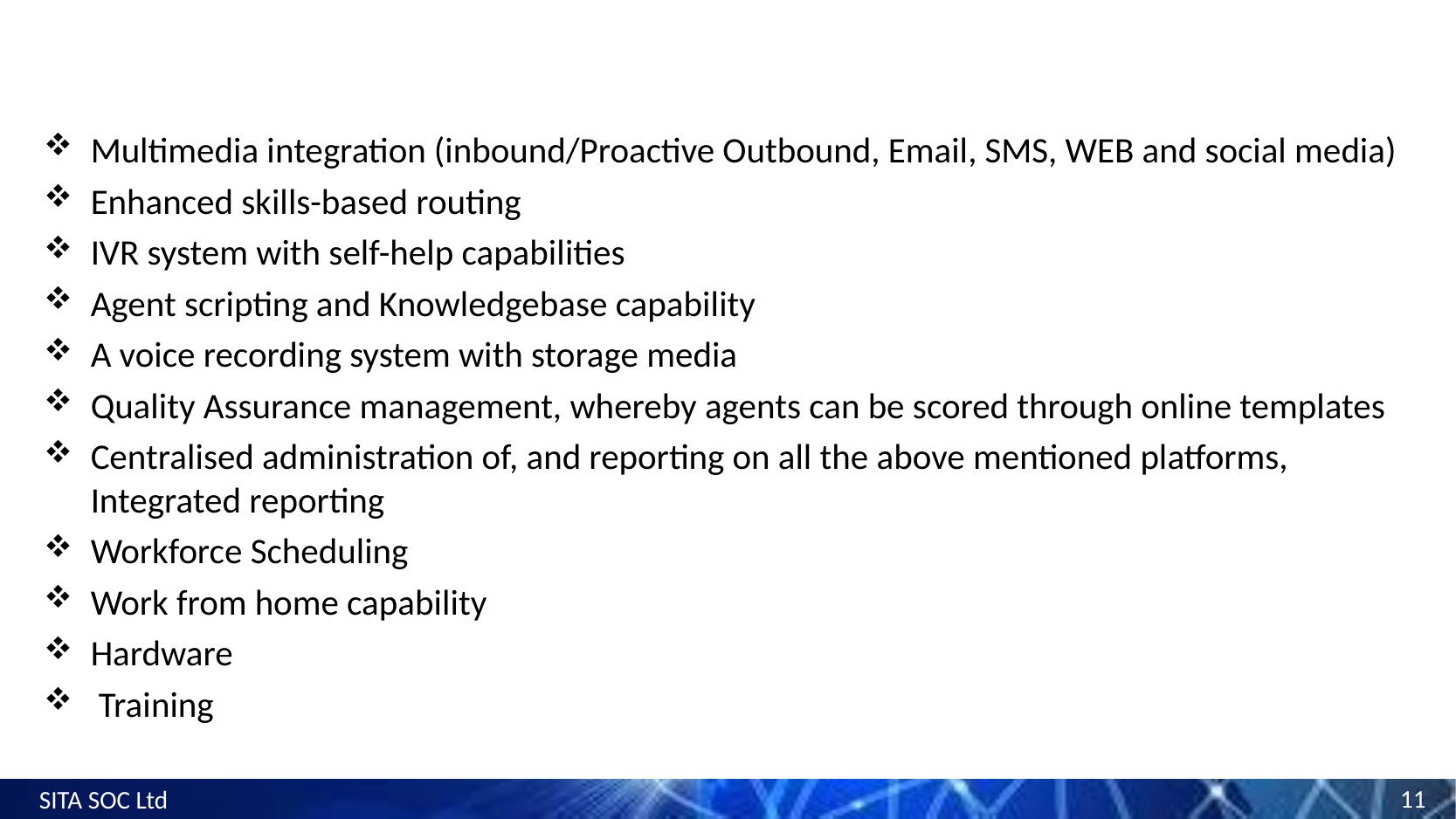

#
Multimedia integration (inbound/Proactive Outbound, Email, SMS, WEB and social media)
Enhanced skills-based routing
IVR system with self-help capabilities
Agent scripting and Knowledgebase capability
A voice recording system with storage media
Quality Assurance management, whereby agents can be scored through online templates
Centralised administration of, and reporting on all the above mentioned platforms, Integrated reporting
Workforce Scheduling
Work from home capability
Hardware
 Training